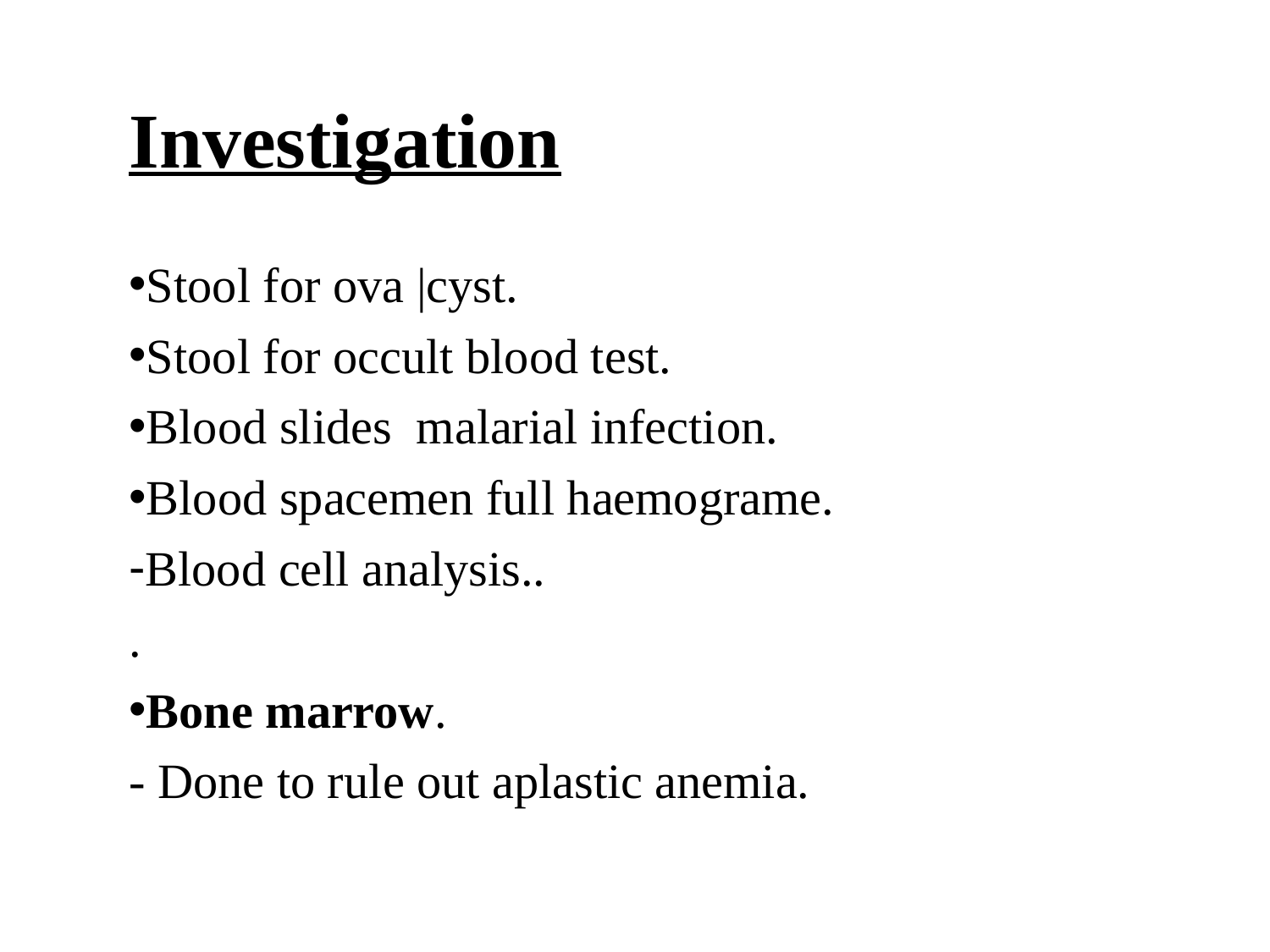

# Investigation
Stool for ova |cyst.
Stool for occult blood test.
Blood slides  malarial infection.
Blood spacemen full haemograme.
Blood cell analysis..
.
Bone marrow.
- Done to rule out aplastic anemia.